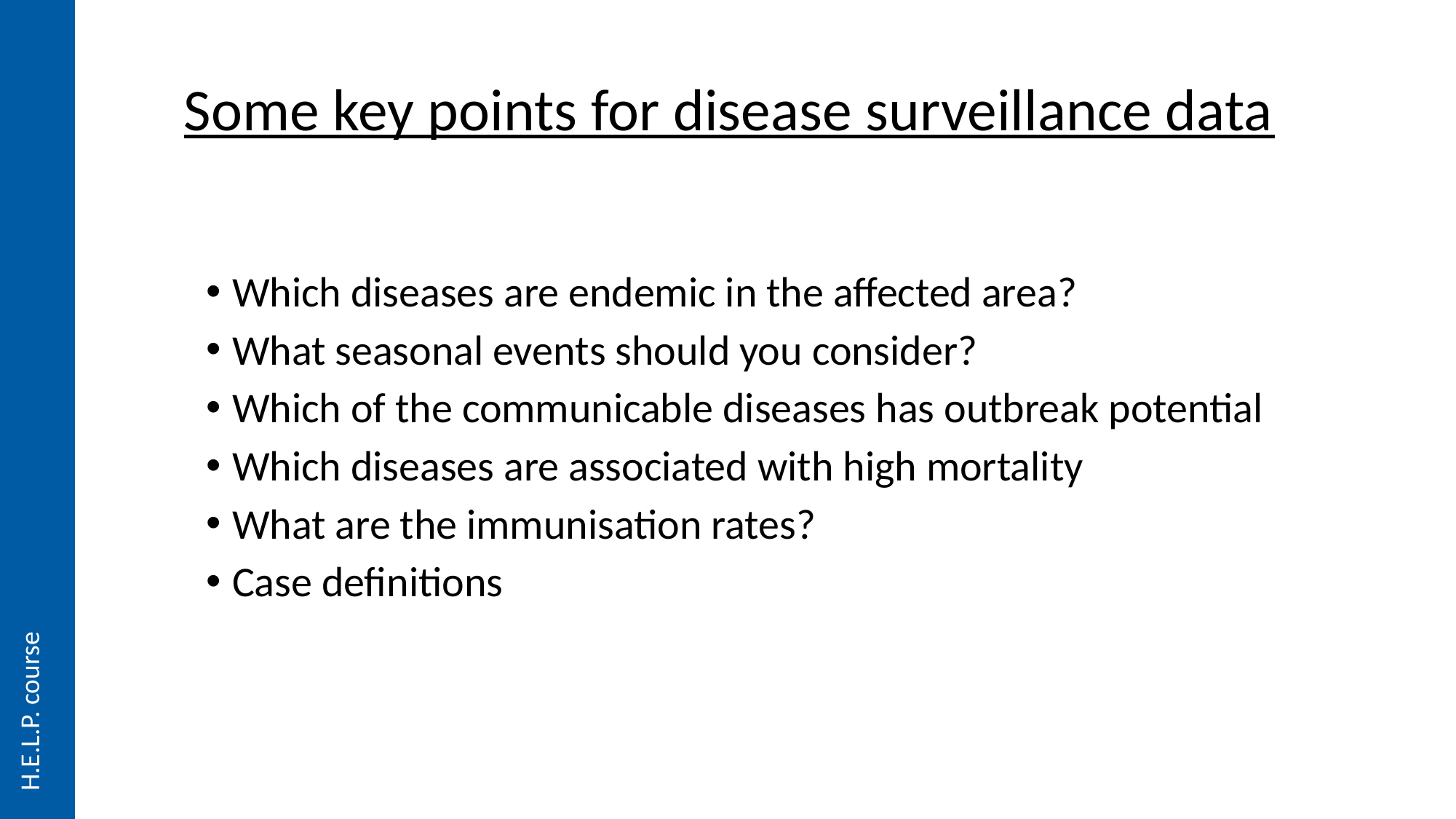

# Some key points for disease surveillance data
Which diseases are endemic in the affected area?
What seasonal events should you consider?
Which of the communicable diseases has outbreak potential
Which diseases are associated with high mortality
What are the immunisation rates?
Case definitions
H.E.L.P. course